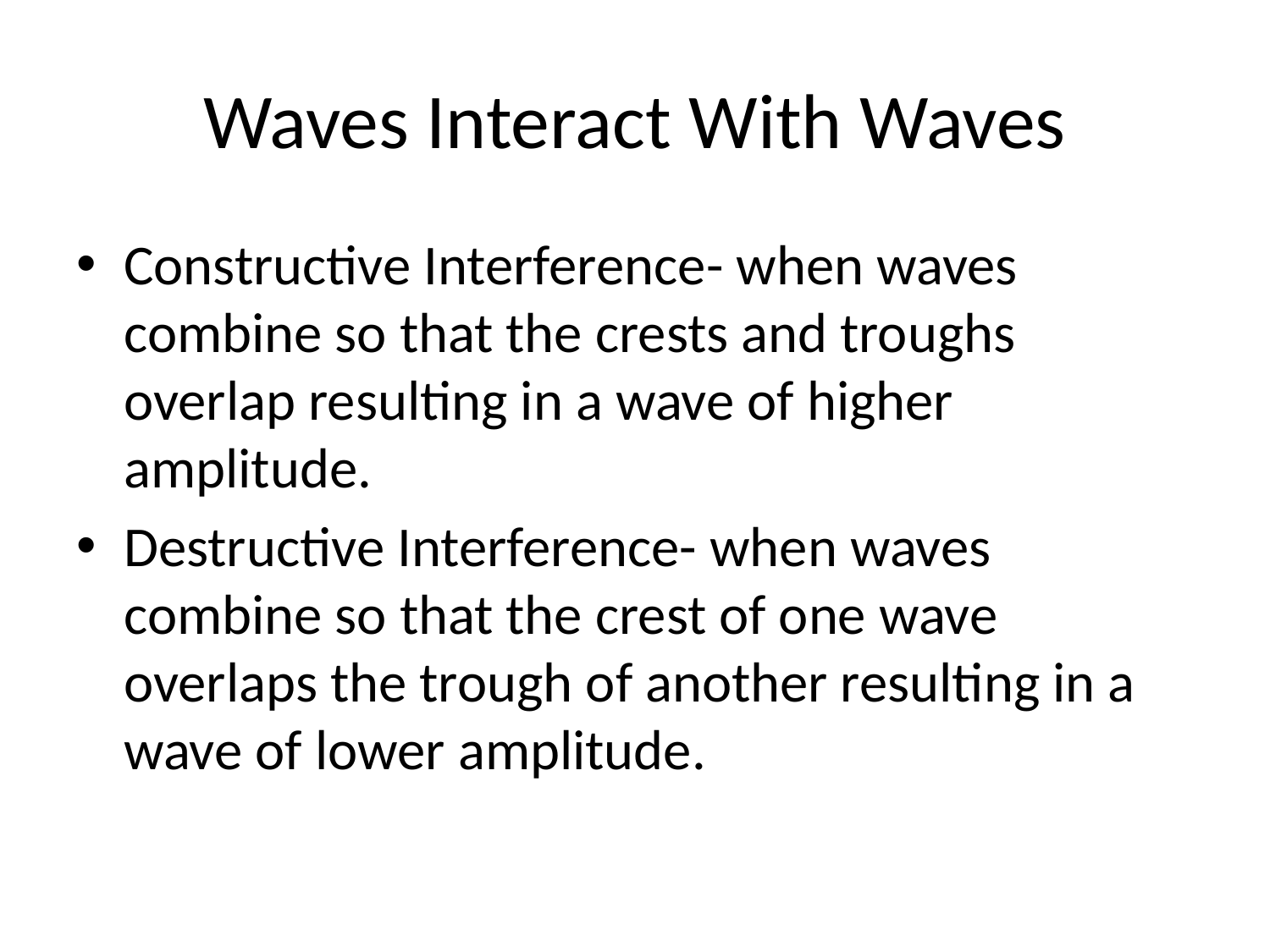

# Waves Interact With Waves
Constructive Interference- when waves combine so that the crests and troughs overlap resulting in a wave of higher amplitude.
Destructive Interference- when waves combine so that the crest of one wave overlaps the trough of another resulting in a wave of lower amplitude.